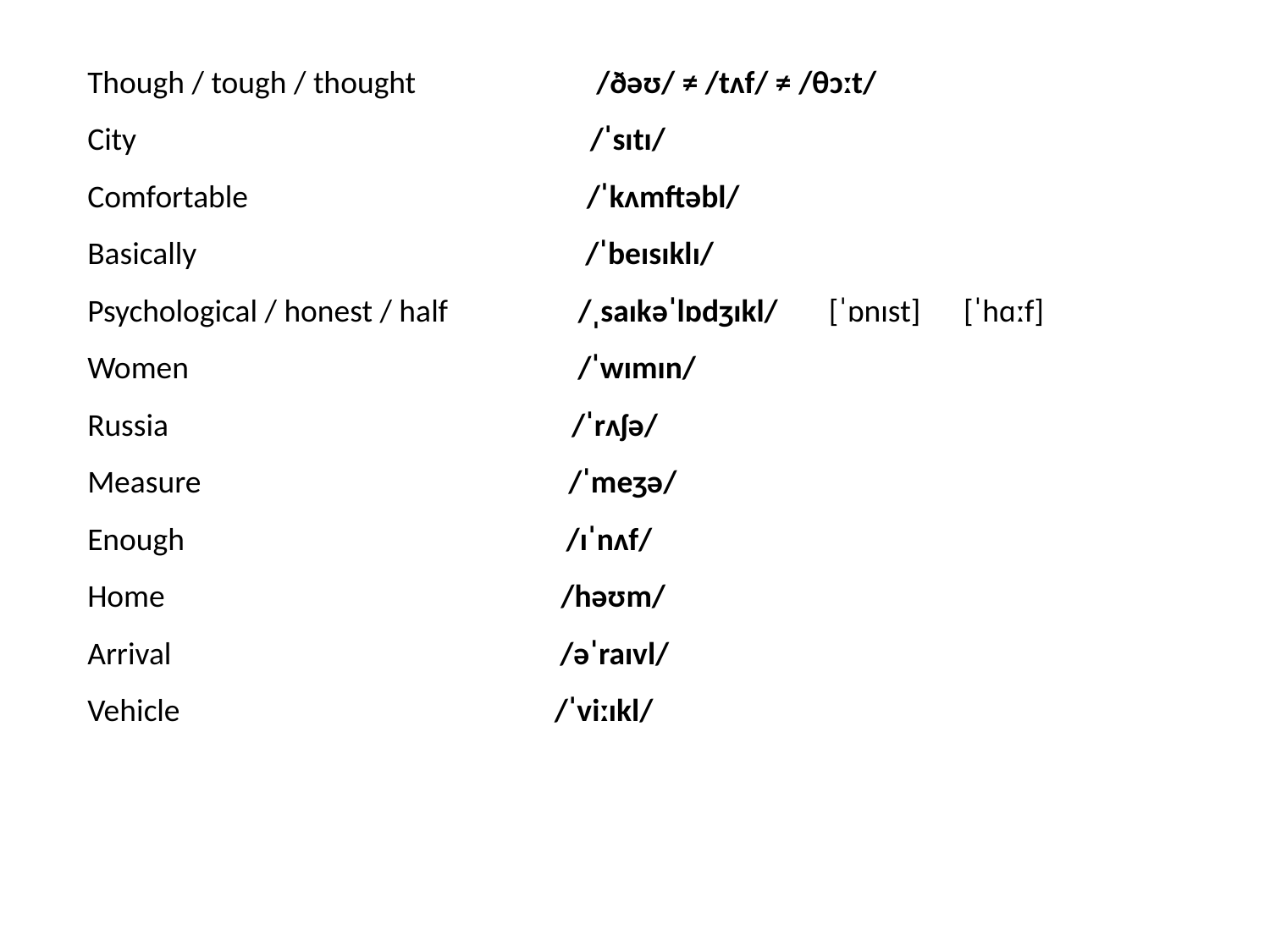

Though / tough / thought                         /ðəʊ/ ≠ /tʌf/ ≠ /θɔːt/
City                                                               /ˈsɪtɪ/
Comfortable                                               /ˈkʌmftəbl/
Basically                                                      /ˈbeɪsɪklɪ/
Psychological / honest / half                  /ˌsaɪkəˈlɒdʒɪkl/       [ˈɒnɪst]      [ˈhɑːf]
Women                                                      /ˈwɪmɪn/
Russia                                                        /ˈrʌʃə/
Measure                                                   /ˈmeʒə/
Enough                                                     /ɪˈnʌf/
Home                                                       /həʊm/
Arrival                                                      /əˈraɪvl/
Vehicle                                                    /ˈviːɪkl/